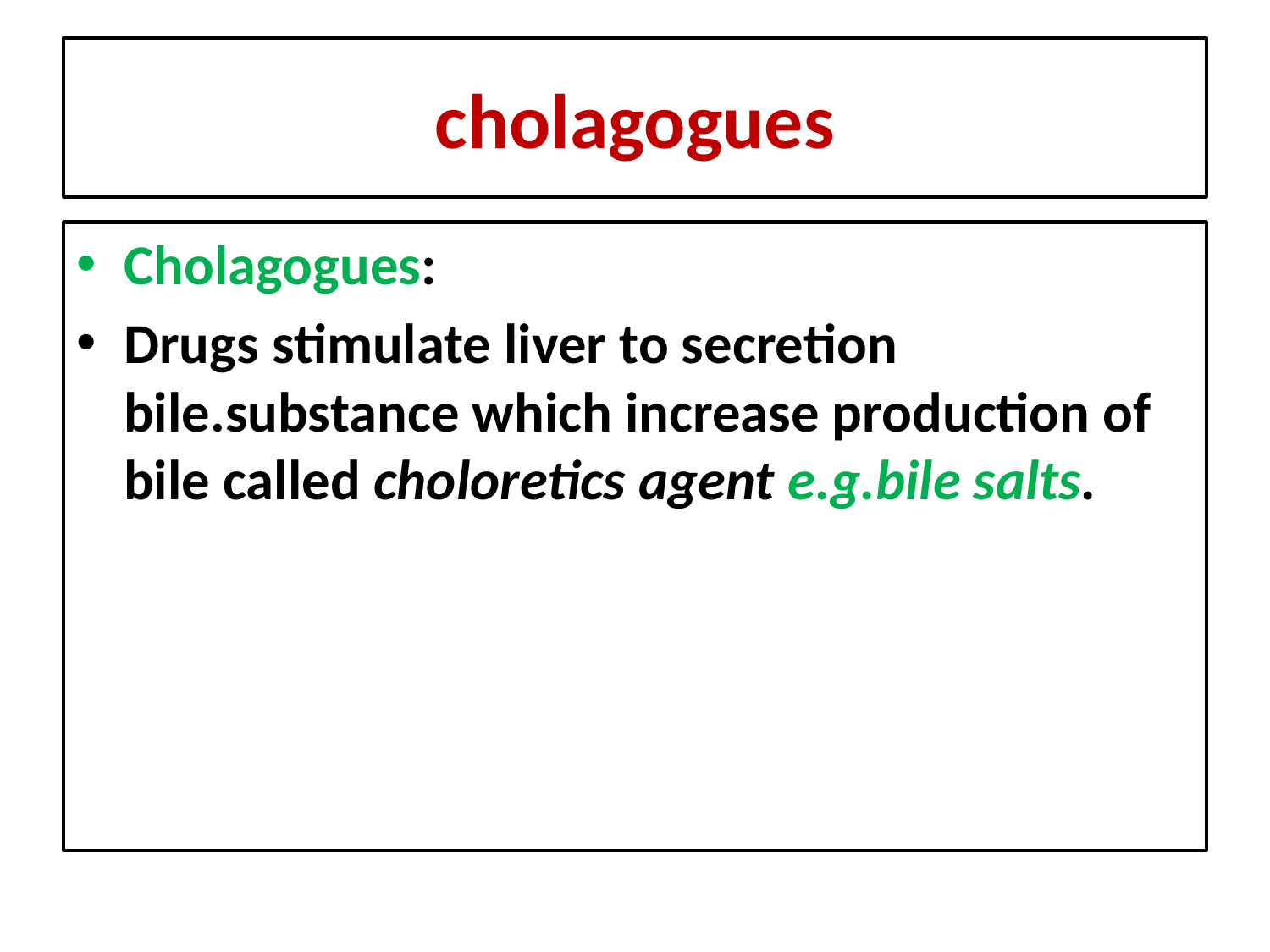

# cholagogues
Cholagogues:
Drugs stimulate liver to secretion bile.substance which increase production of bile called choloretics agent e.g.bile salts.